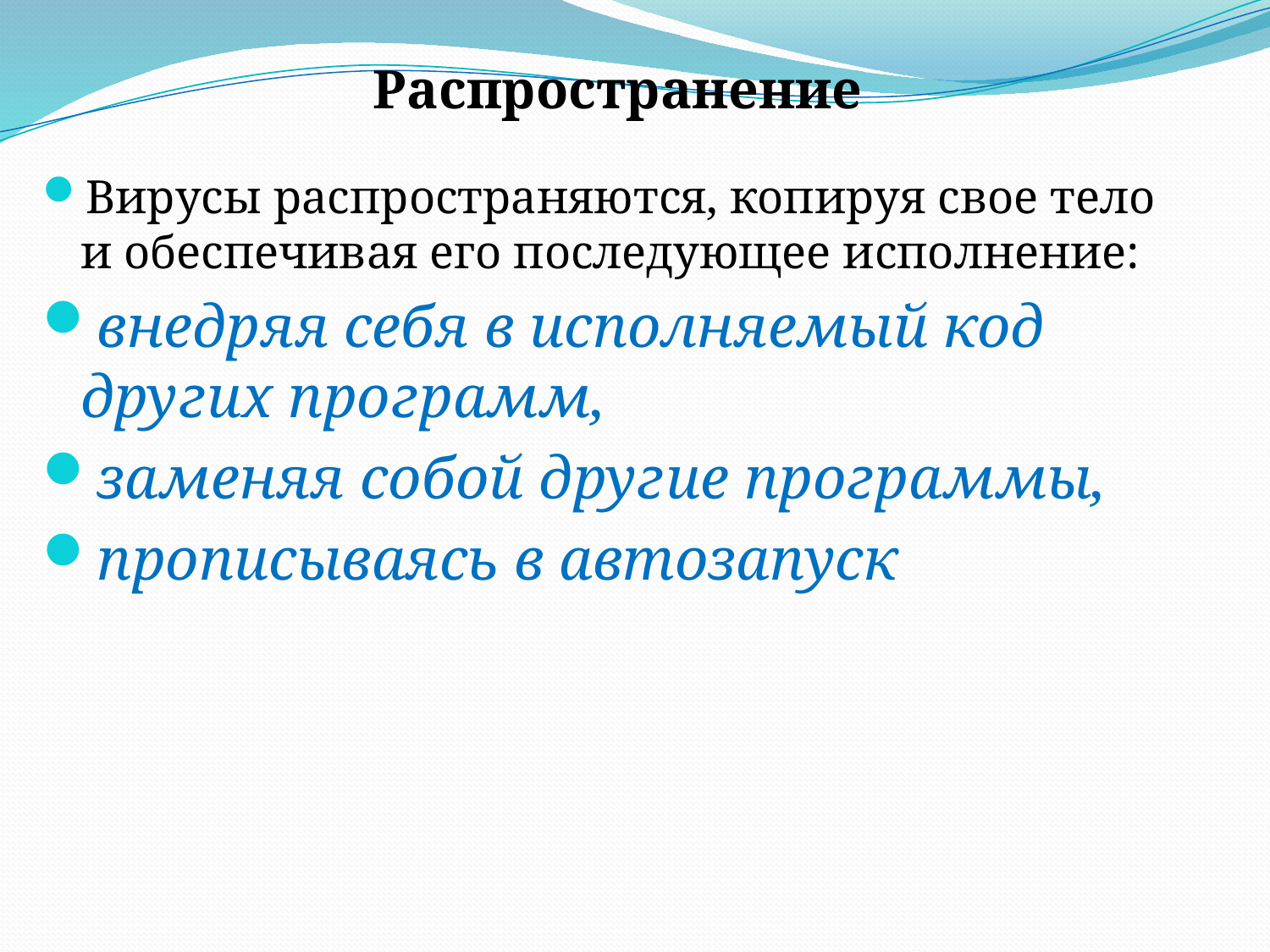

Распространение

Вирусы распространяются, копируя свое тело и обеспечивая его последующее исполнение:
внедряя себя в исполняемый код других программ,
заменяя собой другие программы,
прописываясь в автозапуск